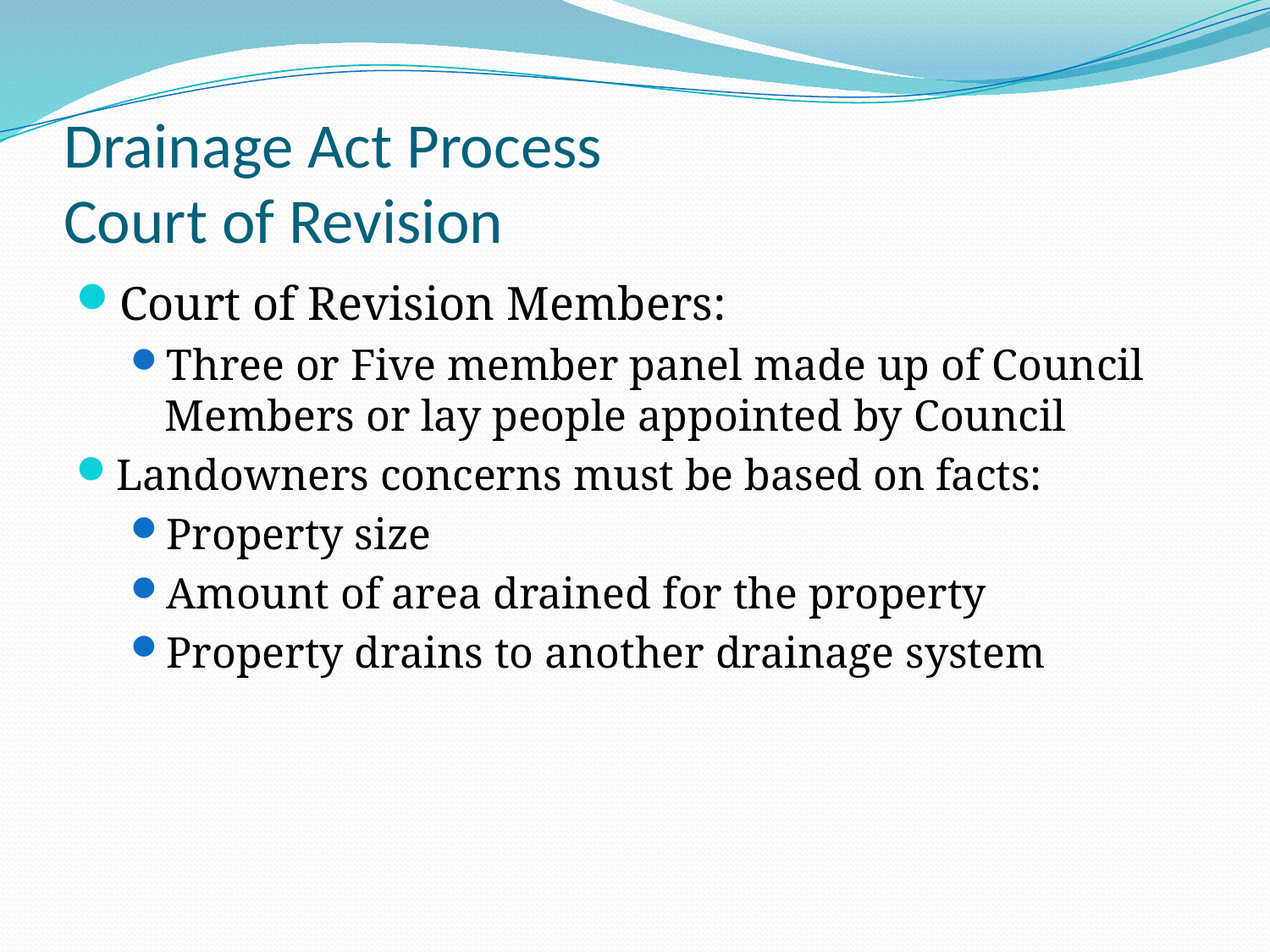

# Drainage Act Process Court of Revision
Court of Revision Members:
Three or Five member panel made up of Council Members or lay people appointed by Council
Landowners concerns must be based on facts:
Property size
Amount of area drained for the property
Property drains to another drainage system